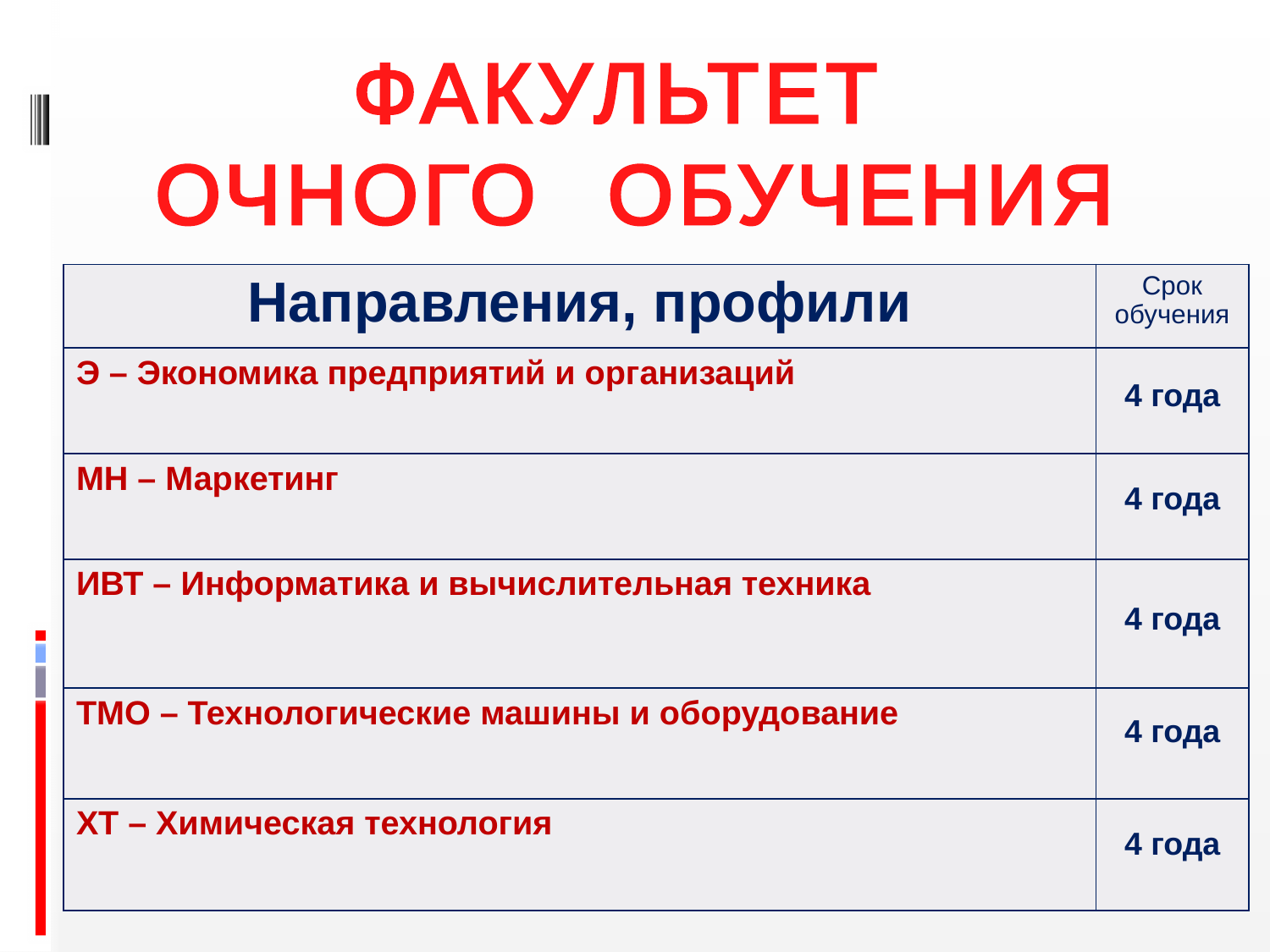

ФАКУЛЬТЕТ
ОЧНОГО  ОБУЧЕНИЯ
| Направления, профили | Срок обучения |
| --- | --- |
| Э – Экономика предприятий и организаций | 4 года |
| МН – Маркетинг | 4 года |
| ИВТ – Информатика и вычислительная техника | 4 года |
| ТМО – Технологические машины и оборудование | 4 года |
| ХТ – Химическая технология | 4 года |